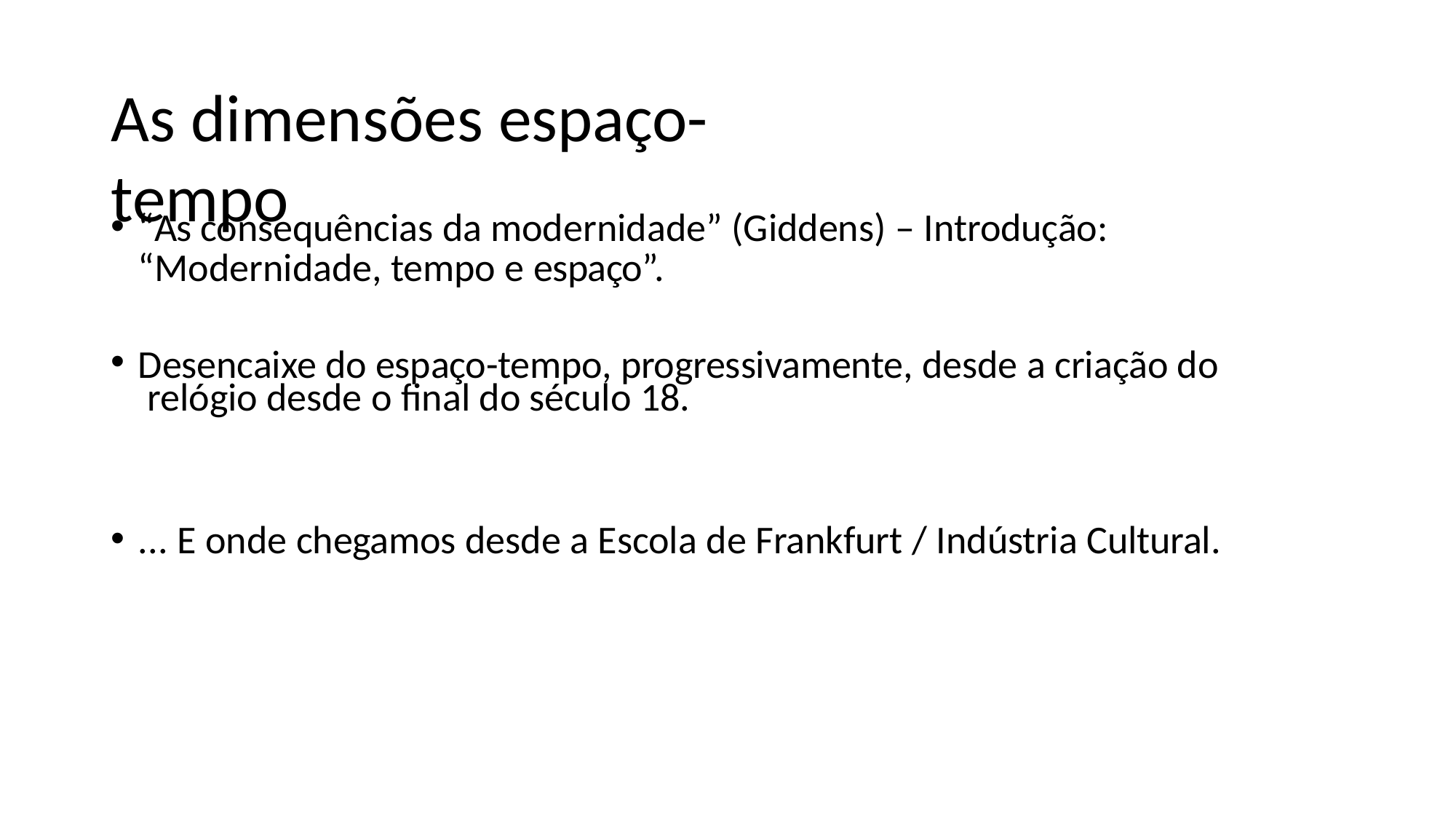

# As dimensões espaço-tempo
“As consequências da modernidade” (Giddens) – Introdução:
“Modernidade, tempo e espaço”.

Desencaixe do espaço-tempo, progressivamente, desde a criação do  relógio desde o final do século 18.

... E onde chegamos desde a Escola de Frankfurt / Indústria Cultural.